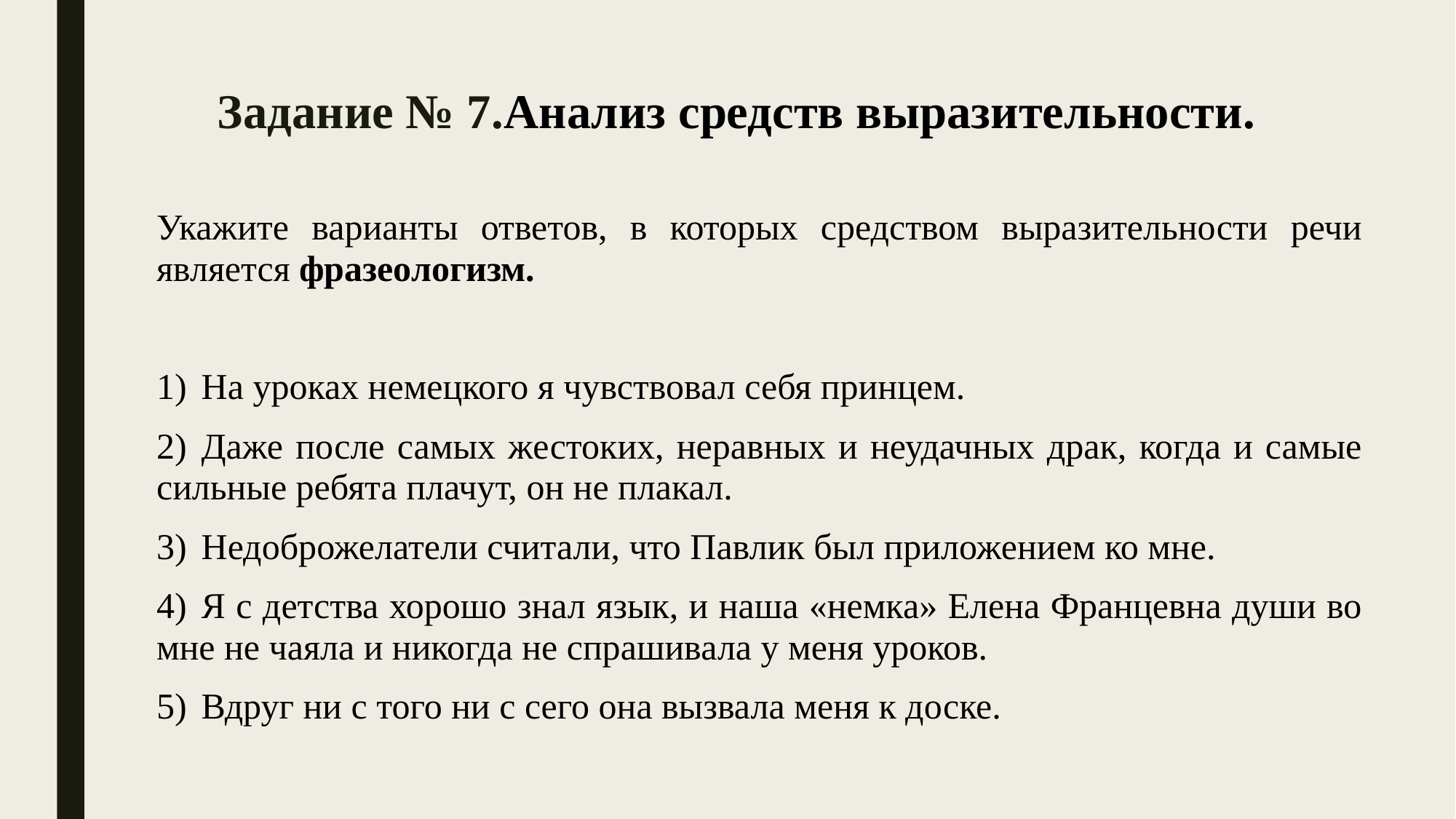

# Задание № 7.Анализ средств выразительности.
Укажите варианты ответов, в которых средством выразительности речи является фразеологизм.

1)  На уроках немецкого я чувствовал себя принцем.
2)  Даже после самых жестоких, неравных и неудачных драк, когда и самые сильные ребята плачут, он не плакал.
3)  Недоброжелатели считали, что Павлик был приложением ко мне.
4)  Я с детства хорошо знал язык, и наша «немка» Елена Францевна души во мне не чаяла и никогда не спрашивала у меня уроков.
5)  Вдруг ни с того ни с сего она вызвала меня к доске.